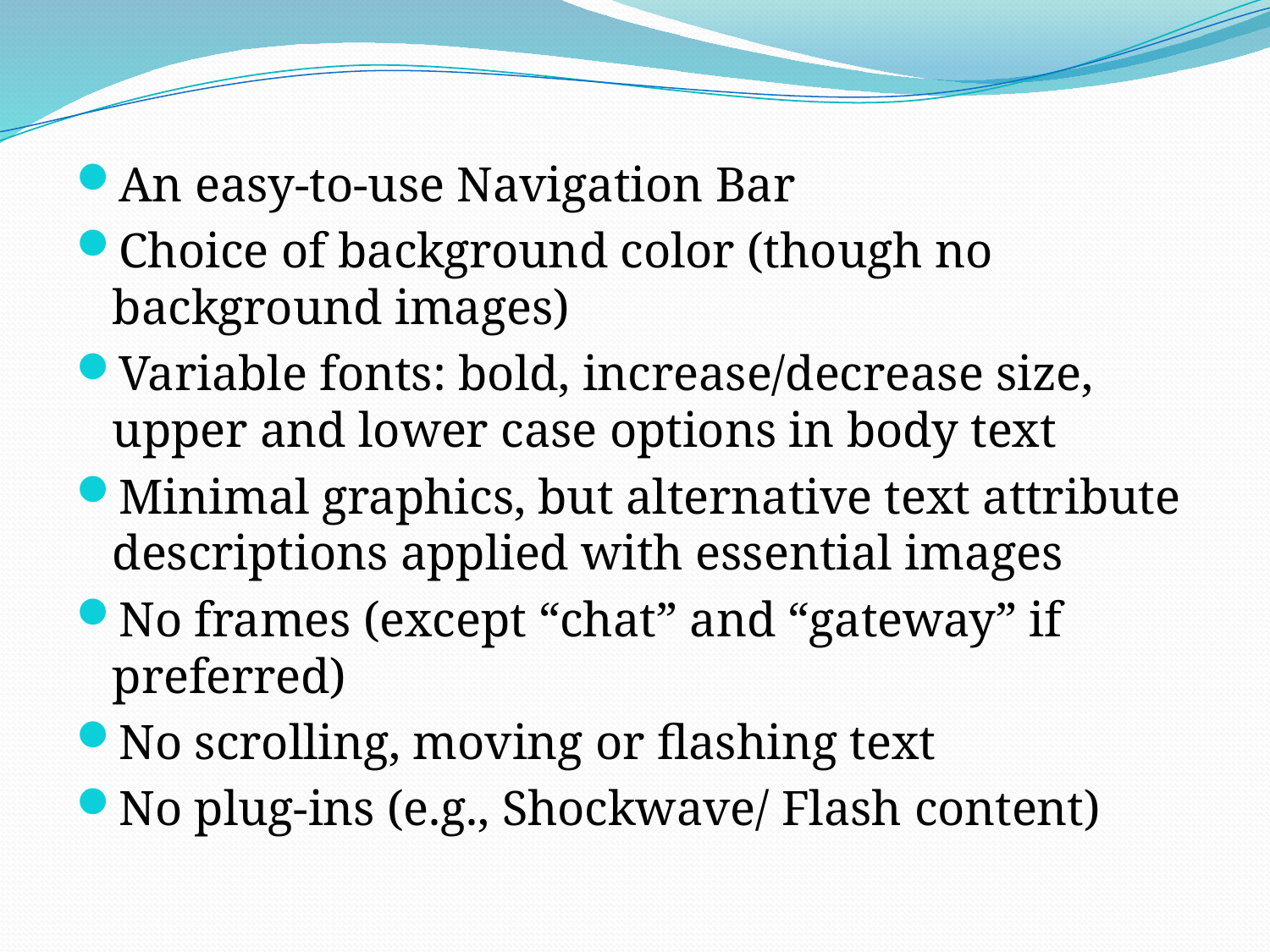

An easy-to-use Navigation Bar
Choice of background color (though no background images)
Variable fonts: bold, increase/decrease size, upper and lower case options in body text
Minimal graphics, but alternative text attribute descriptions applied with essential images
No frames (except “chat” and “gateway” if preferred)
No scrolling, moving or flashing text
No plug-ins (e.g., Shockwave/ Flash content)